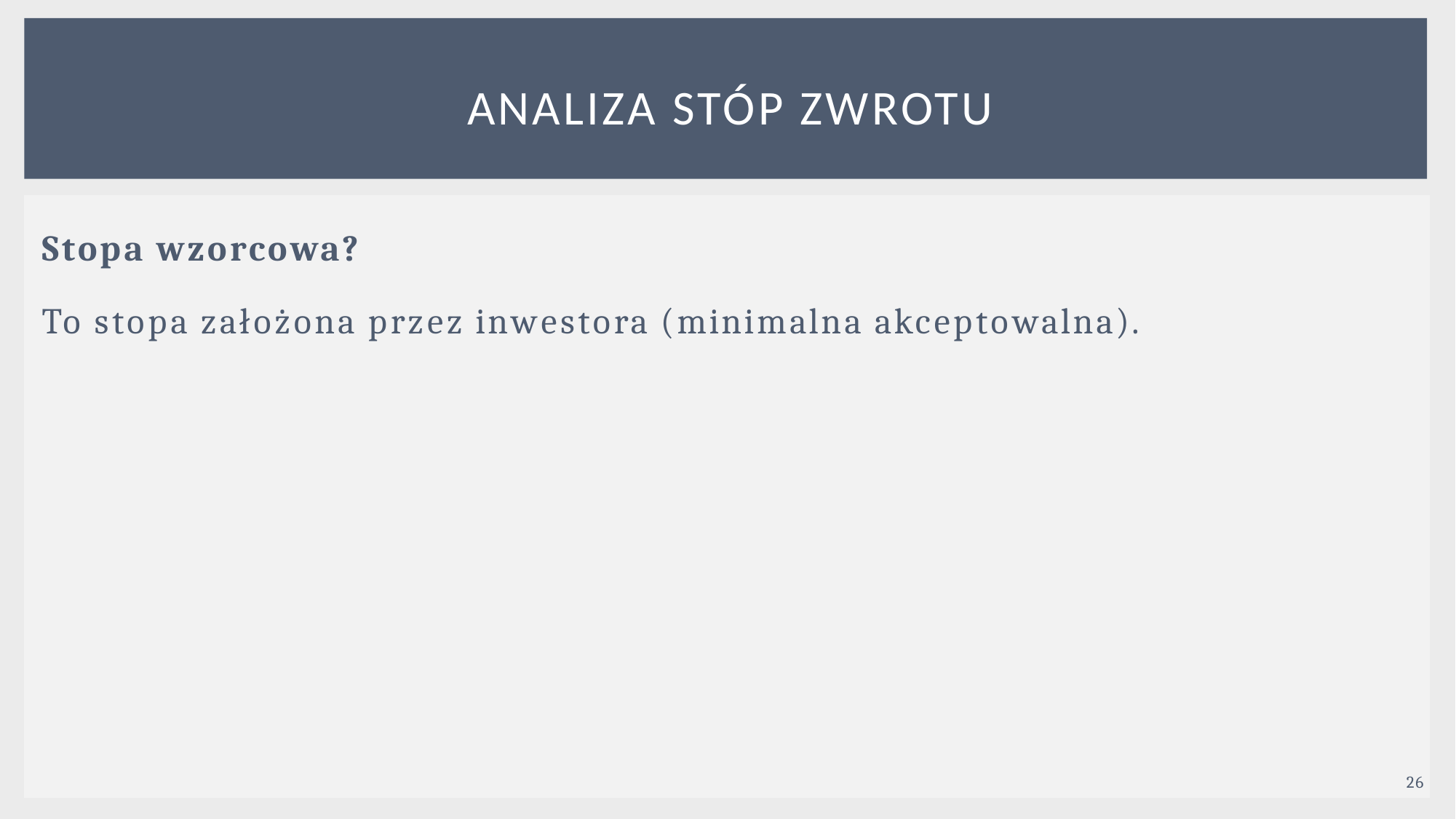

# Analiza STÓP ZWROTU
Stopa wzorcowa?
To stopa założona przez inwestora (minimalna akceptowalna).

26